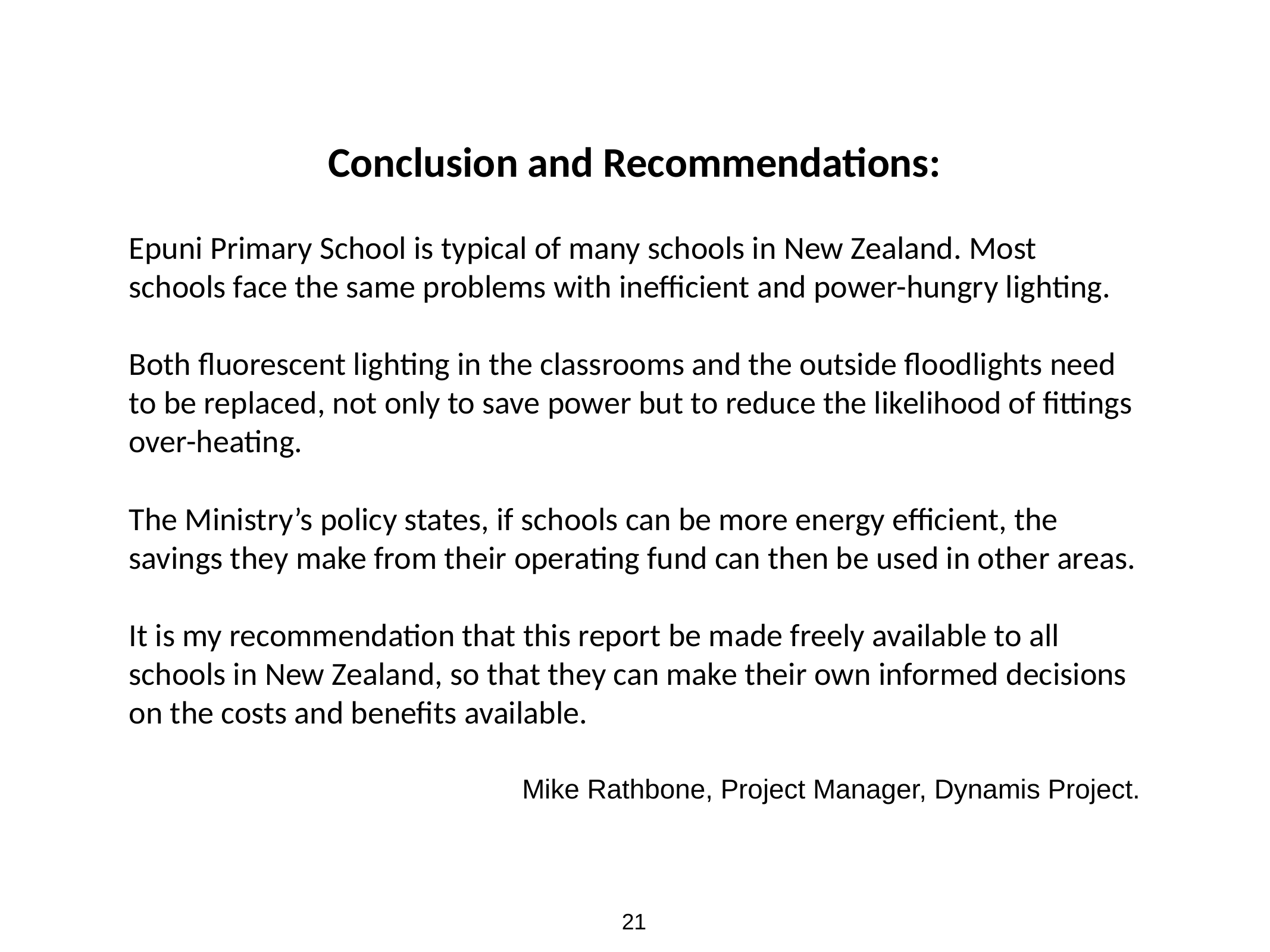

Conclusion and Recommendations:

Epuni Primary School is typical of many schools in New Zealand. Most schools face the same problems with inefficient and power-hungry lighting.

Both fluorescent lighting in the classrooms and the outside floodlights need to be replaced, not only to save power but to reduce the likelihood of fittings over-heating.

The Ministry’s policy states, if schools can be more energy efficient, the savings they make from their operating fund can then be used in other areas.

It is my recommendation that this report be made freely available to all schools in New Zealand, so that they can make their own informed decisions on the costs and benefits available.

Mike Rathbone, Project Manager, Dynamis Project.
21